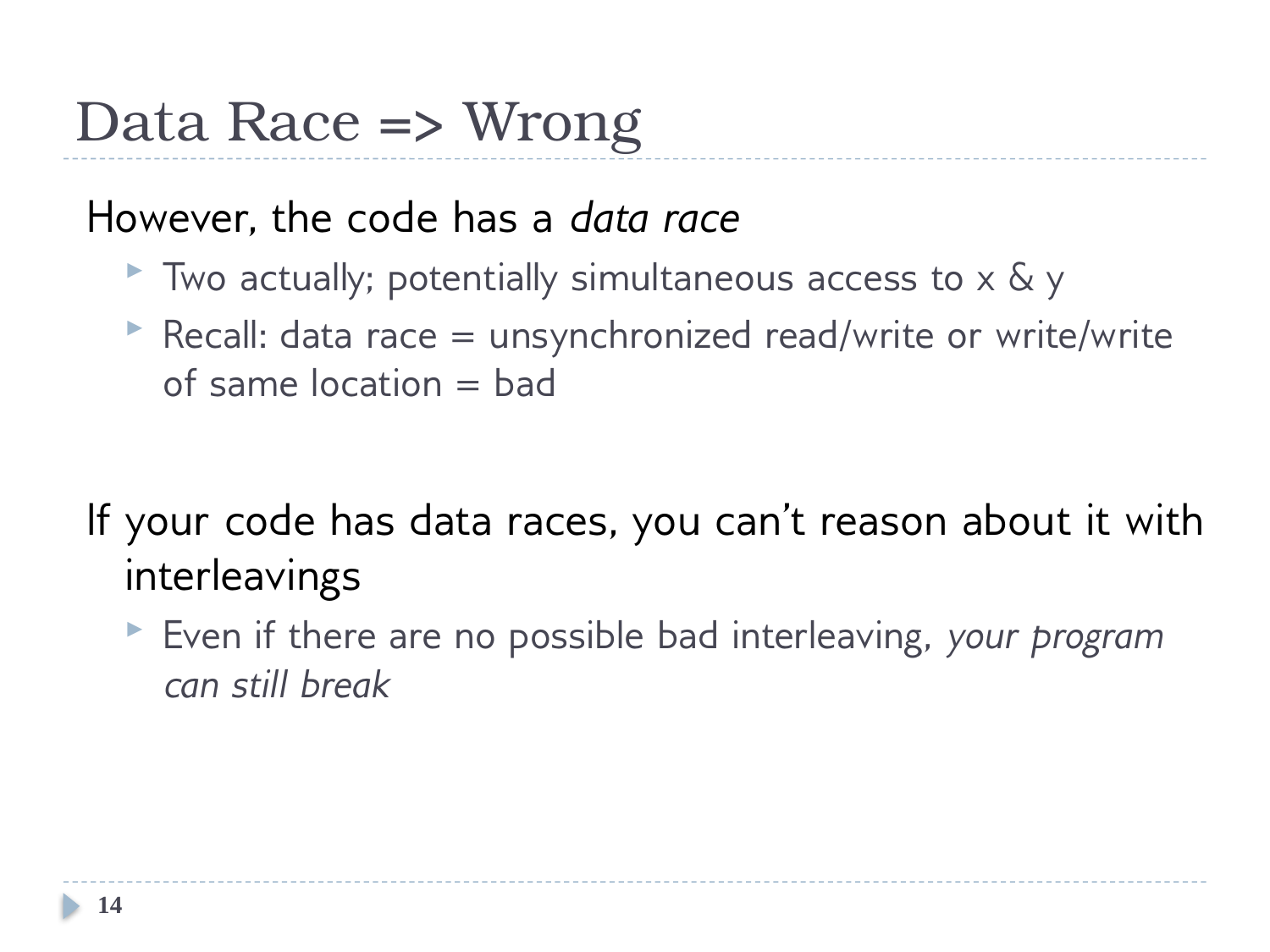

# Data Race => Wrong
However, the code has a data race
Two actually; potentially simultaneous access to x & y
Recall: data race = unsynchronized read/write or write/write of same location = bad

If your code has data races, you can’t reason about it with interleavings
Even if there are no possible bad interleaving, your program can still break
14